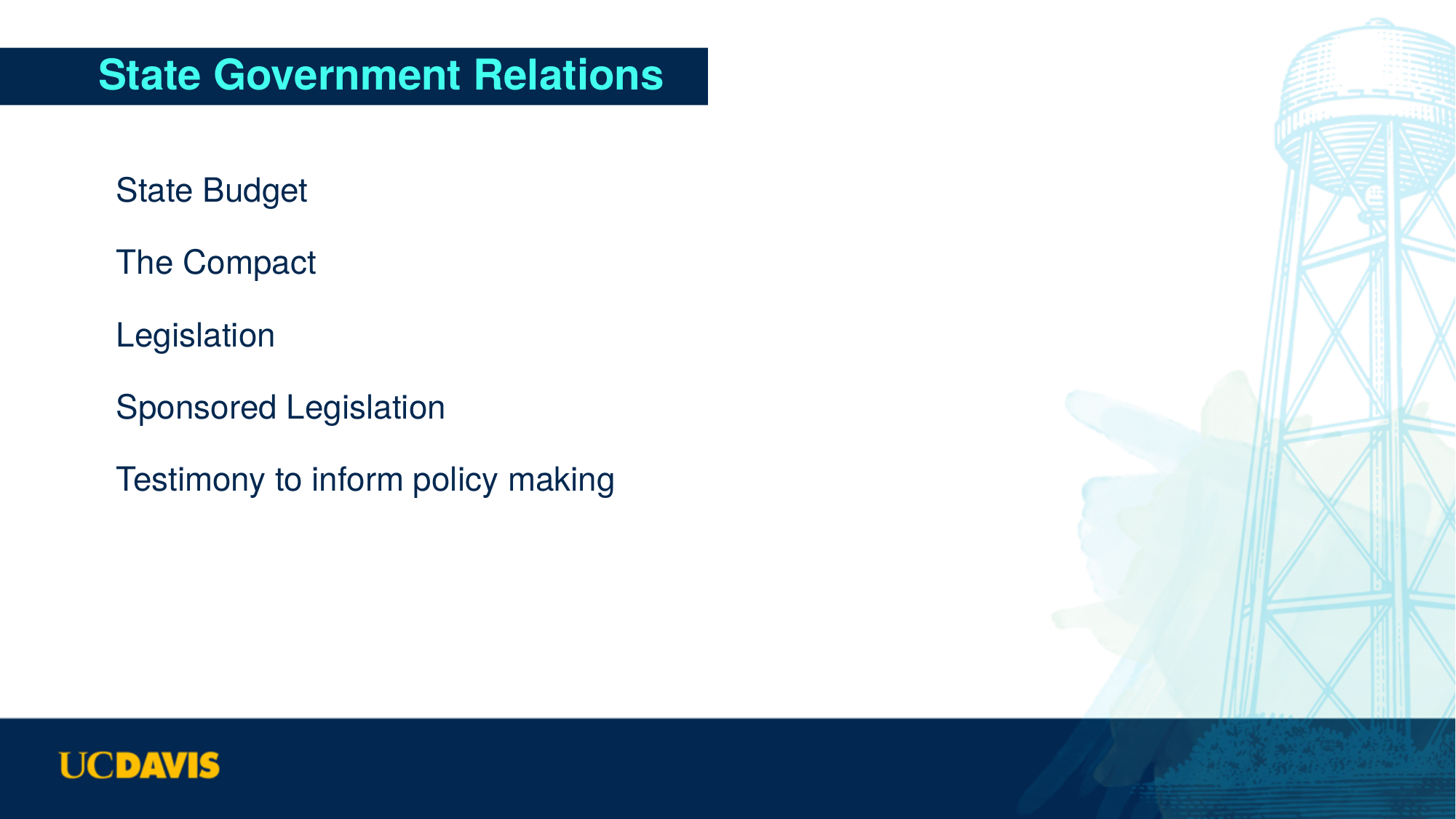

# State Government Relations
State Budget
The Compact
Legislation
Sponsored Legislation
Testimony to inform policy making